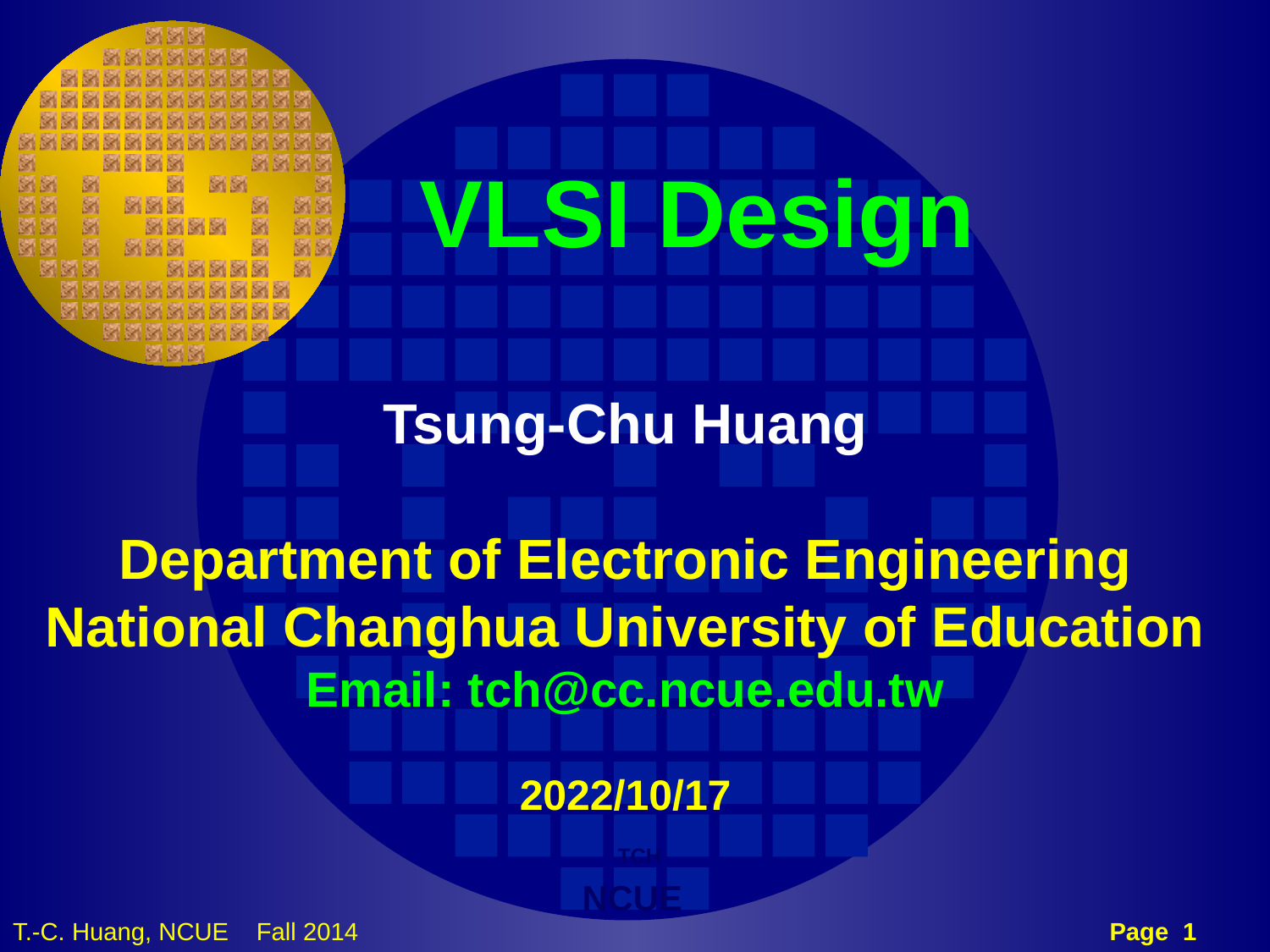

VLSI Design

Tsung-Chu Huang

Department of Electronic Engineering
National Changhua University of Education
Email: tch@cc.ncue.edu.tw

2022/10/17